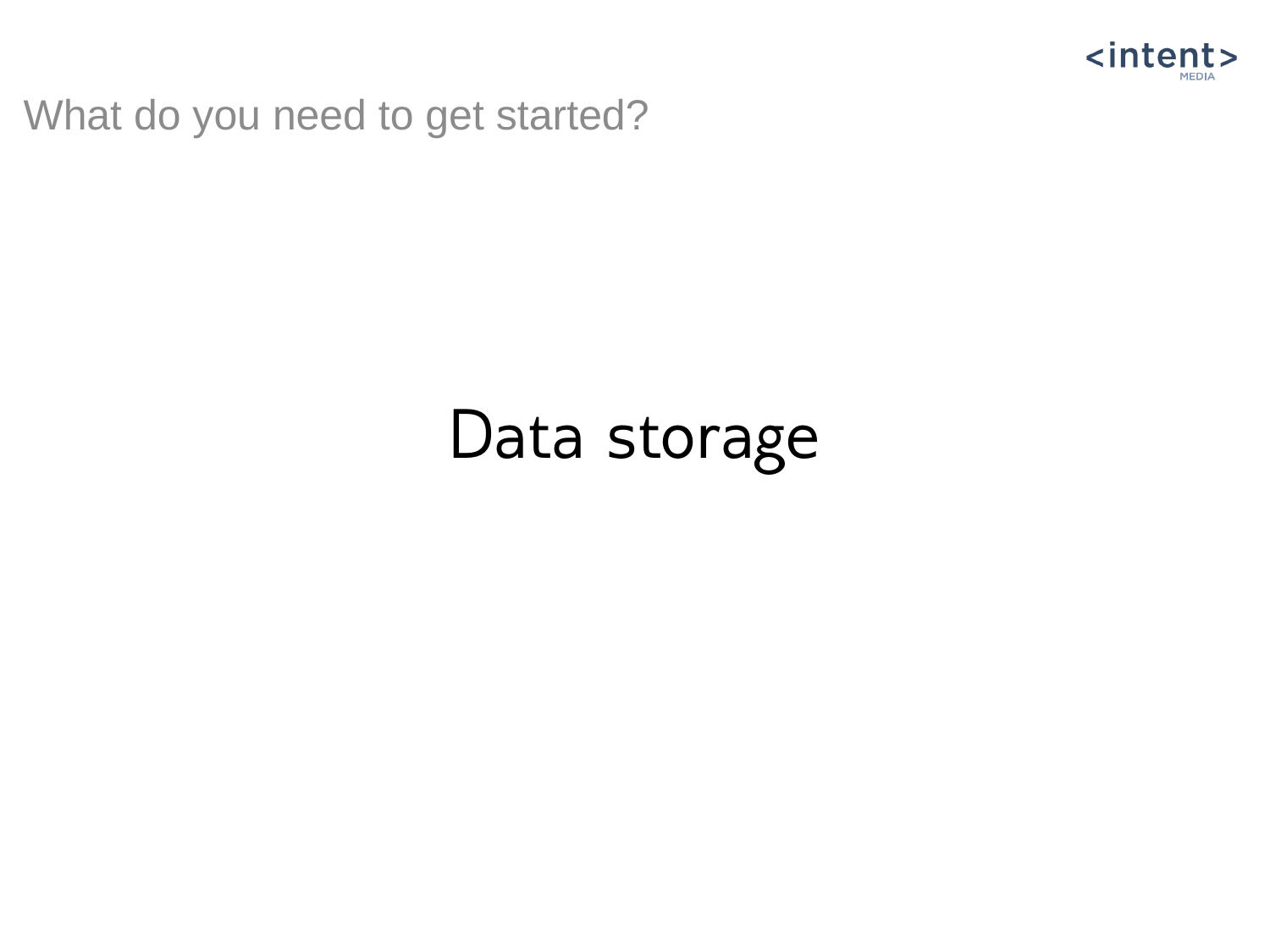

What do you need to get started?
# Data storage